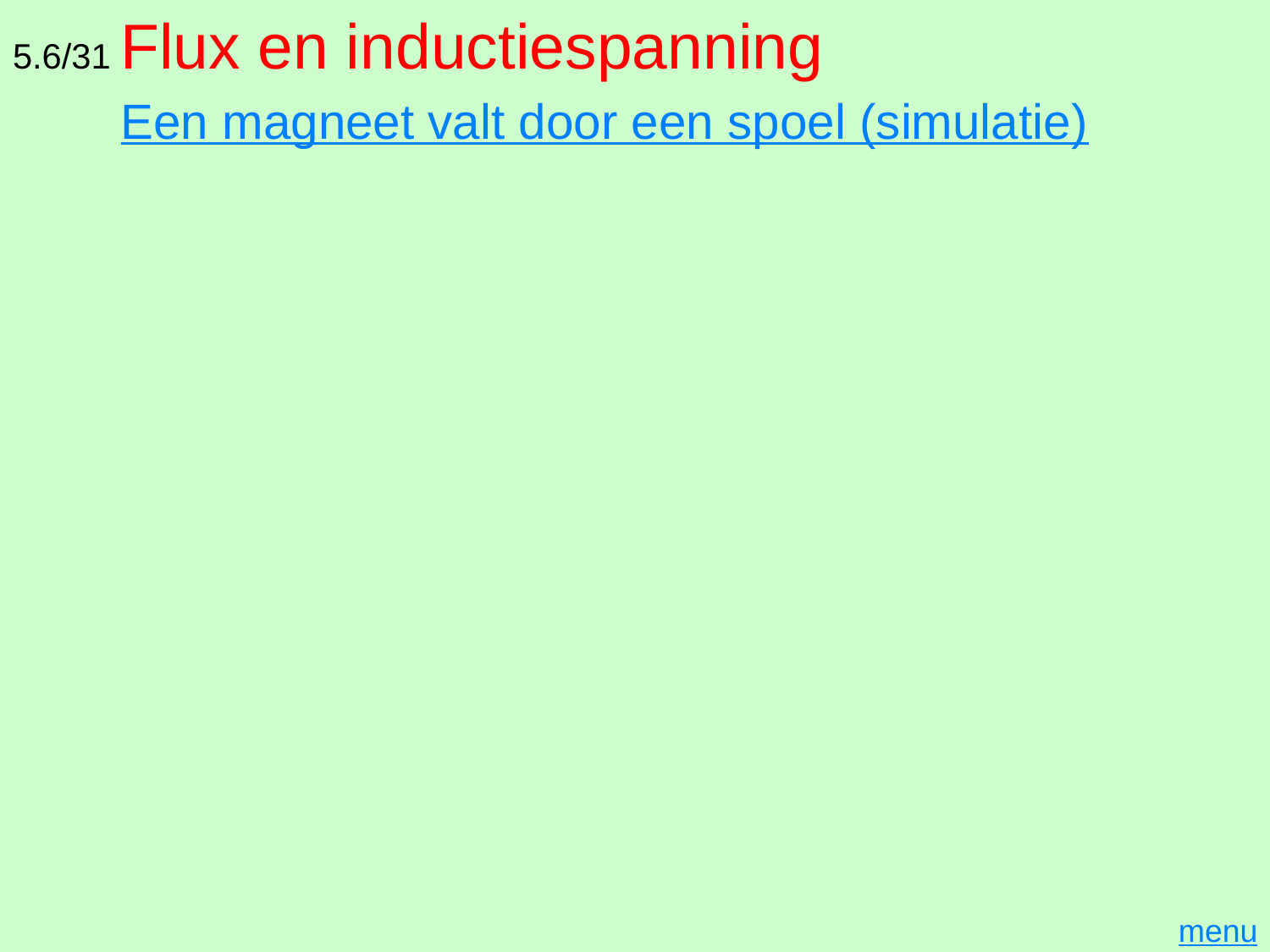

# 5.6/31 Flux en inductiespanning
Een magneet valt door een spoel (simulatie)
menu